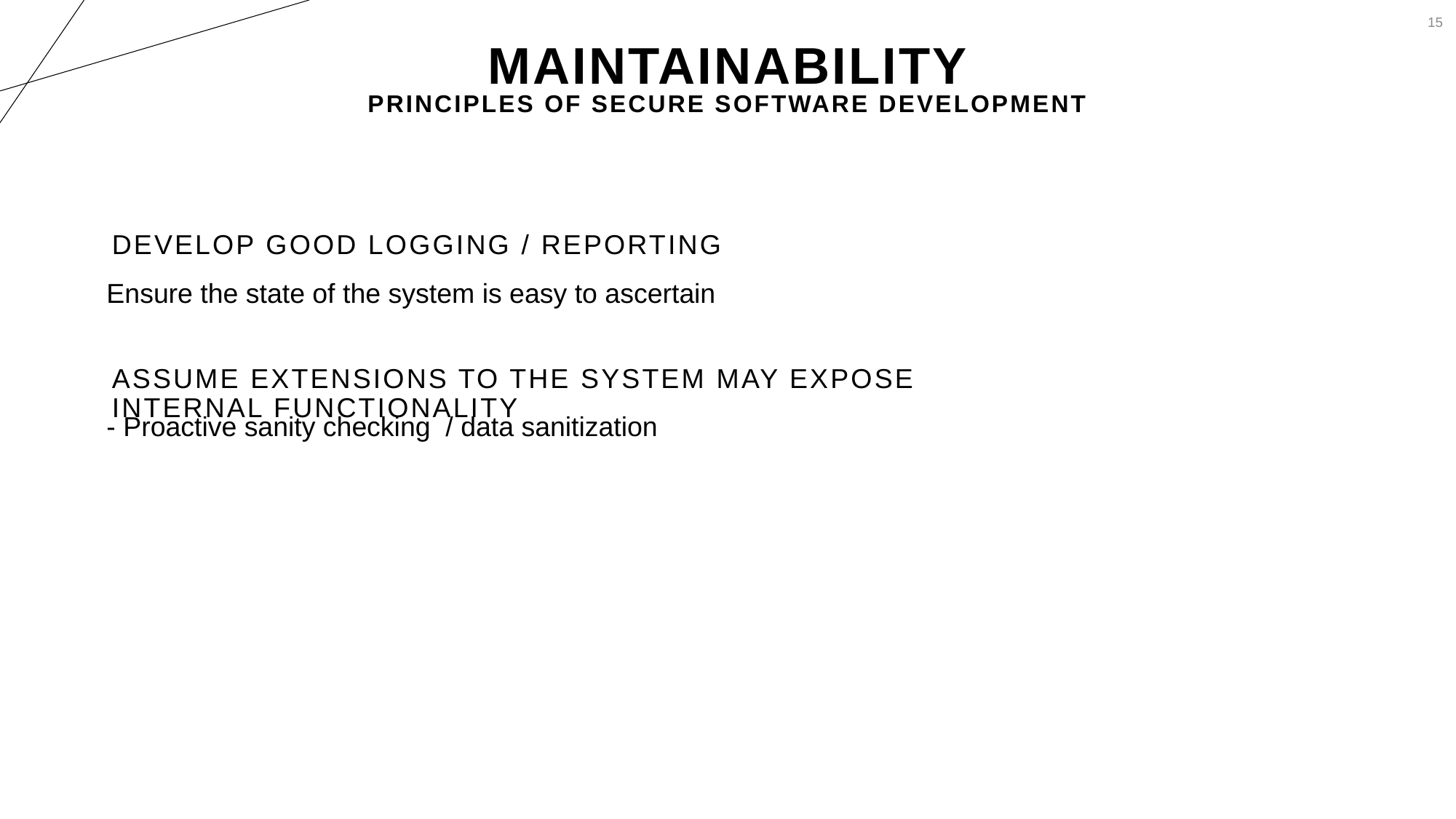

15
# Maintainability
Principles of Secure Software Development
Develop good Logging / Reporting
Ensure the state of the system is easy to ascertain
Assume extensions to the system may expose internal functionality
- Proactive sanity checking  / data sanitization